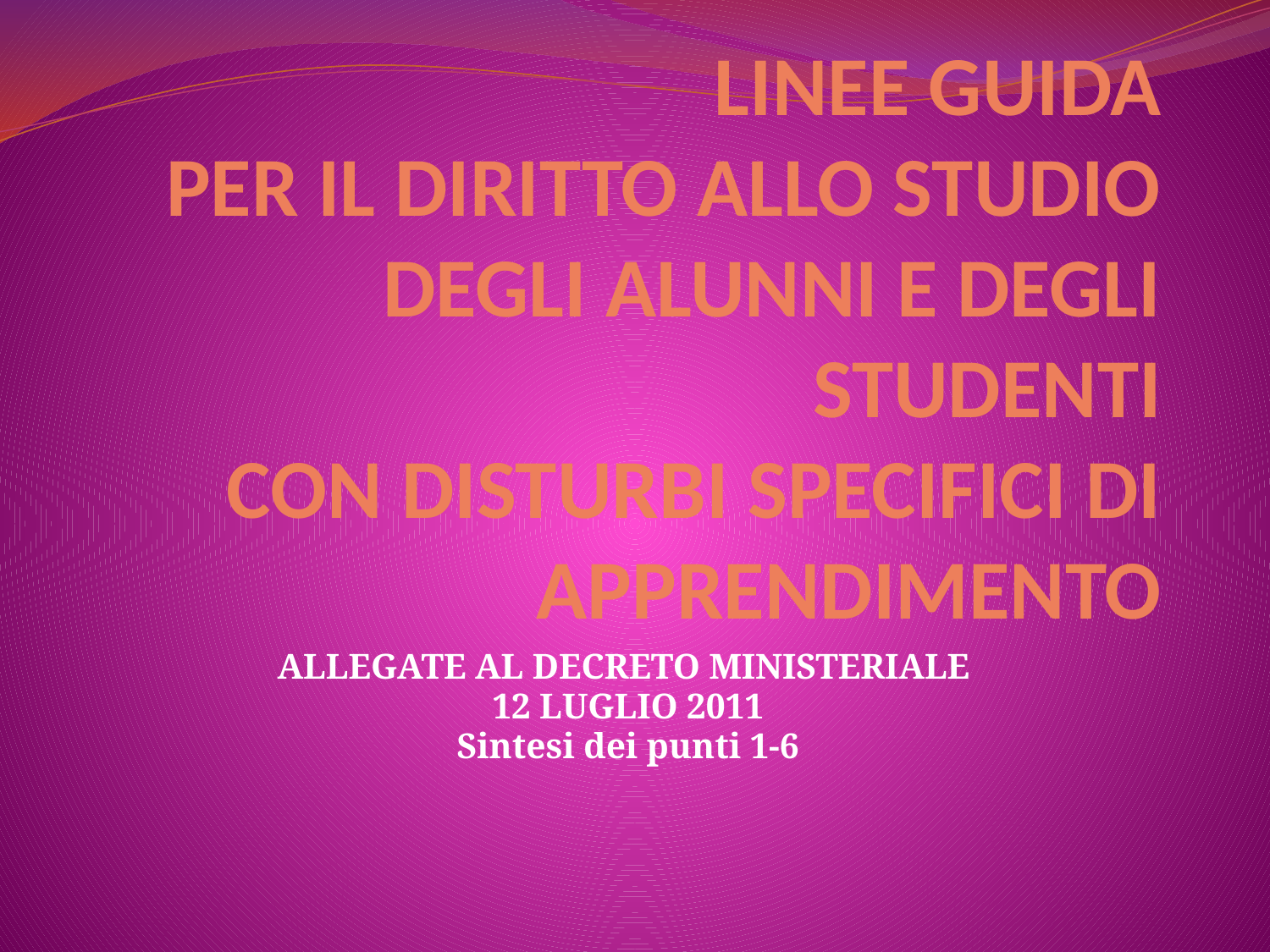

# LINEE GUIDA PER IL DIRITTO ALLO STUDIO DEGLI ALUNNI E DEGLI STUDENTI CON DISTURBI SPECIFICI DI APPRENDIMENTO
ALLEGATE AL DECRETO MINISTERIALE
12 LUGLIO 2011
Sintesi dei punti 1-6